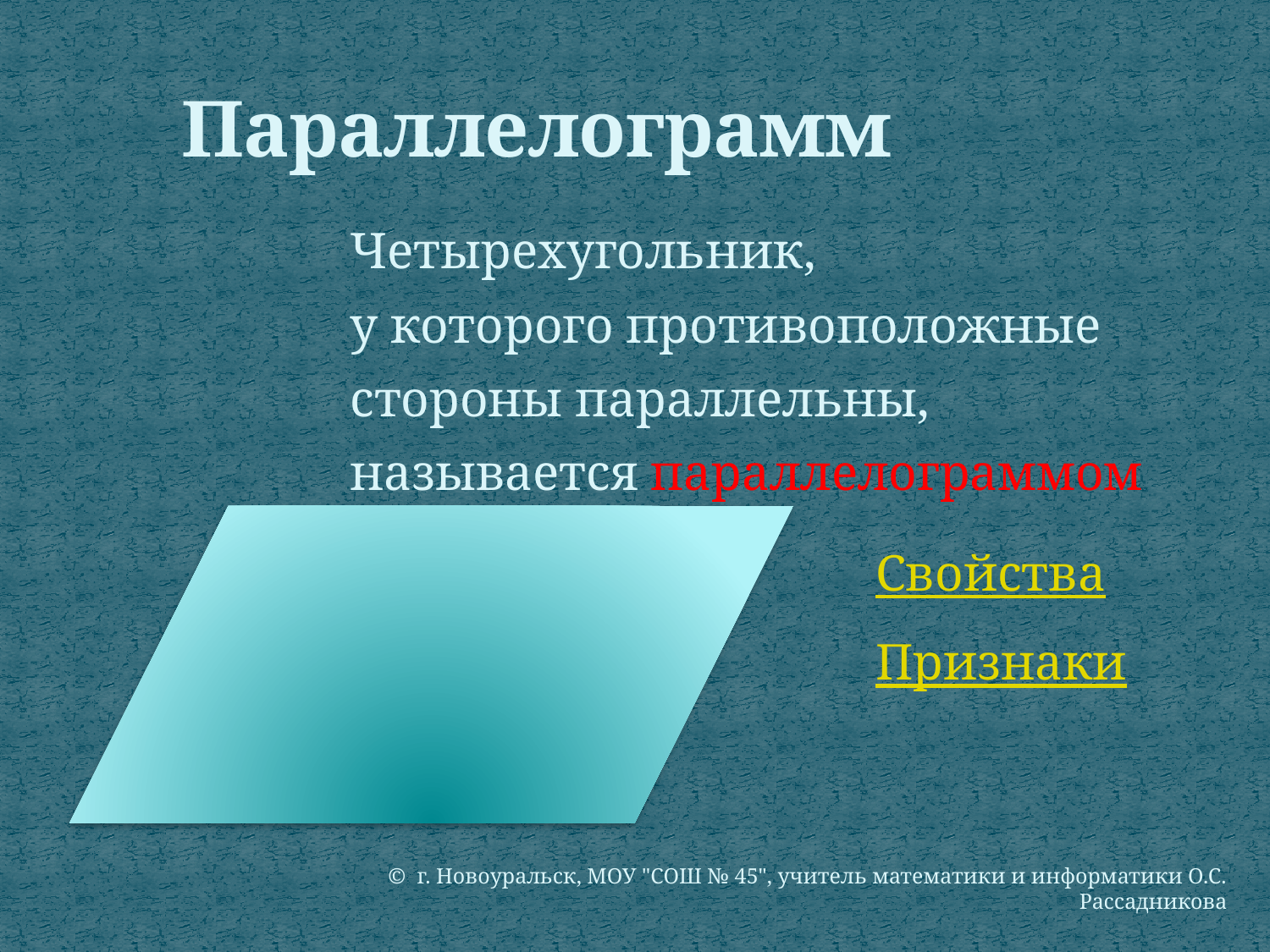

# Параллелограмм
Четырехугольник,
у которого противоположные стороны параллельны, называется параллелограммом

Свойства
Признаки
©  г. Новоуральск, МОУ "СОШ № 45", учитель математики и информатики О.С. Рассадникова